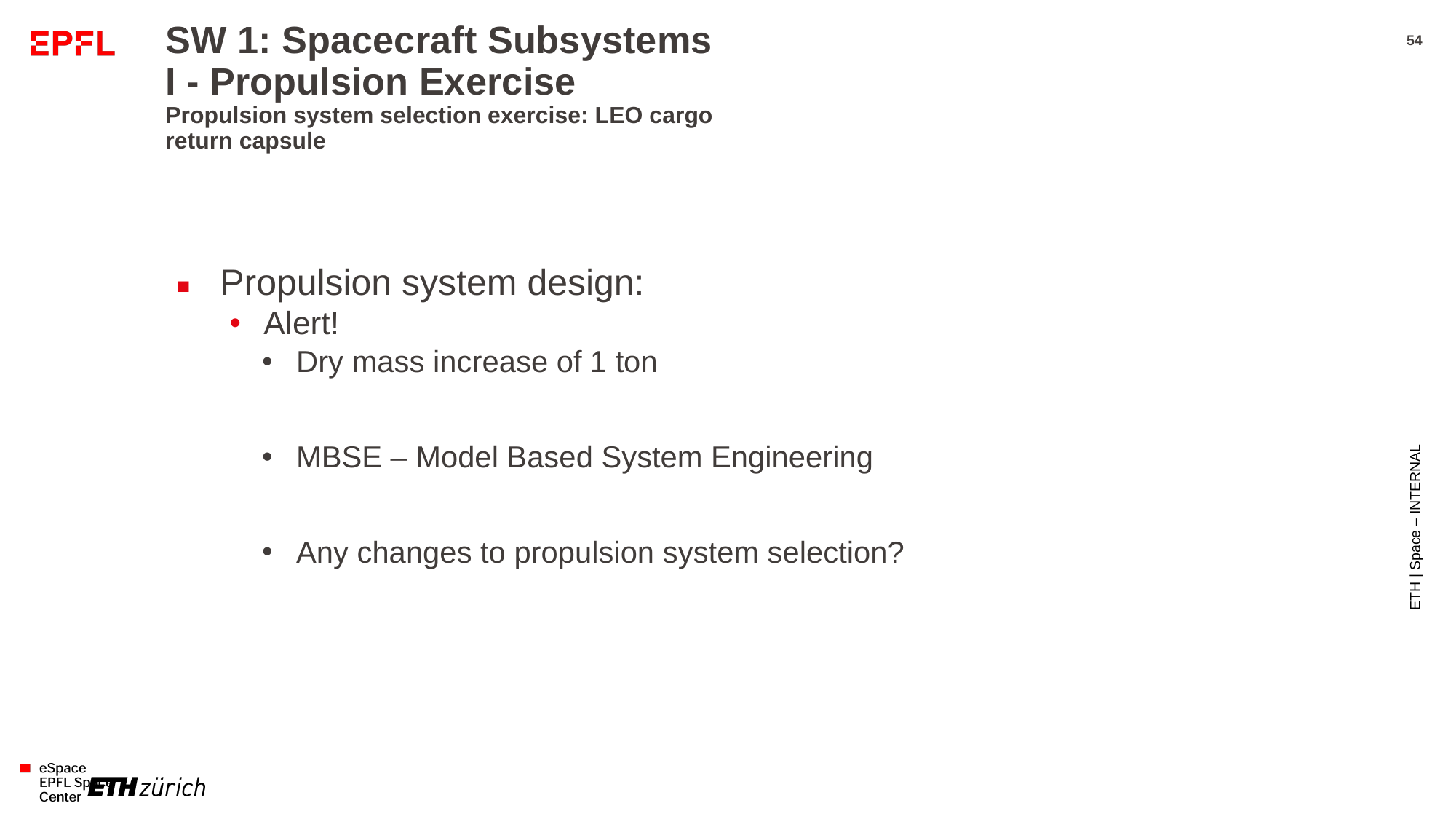

3/4/2025
# SW 1: Spacecraft Subsystems I - Propulsion Exercise Propulsion system selection exercise: LEO cargo return capsule
54
Propulsion system design:
Alert!
Dry mass increase of 1 ton

MBSE – Model Based System Engineering

Any changes to propulsion system selection?
ETH | Space – INTERNAL